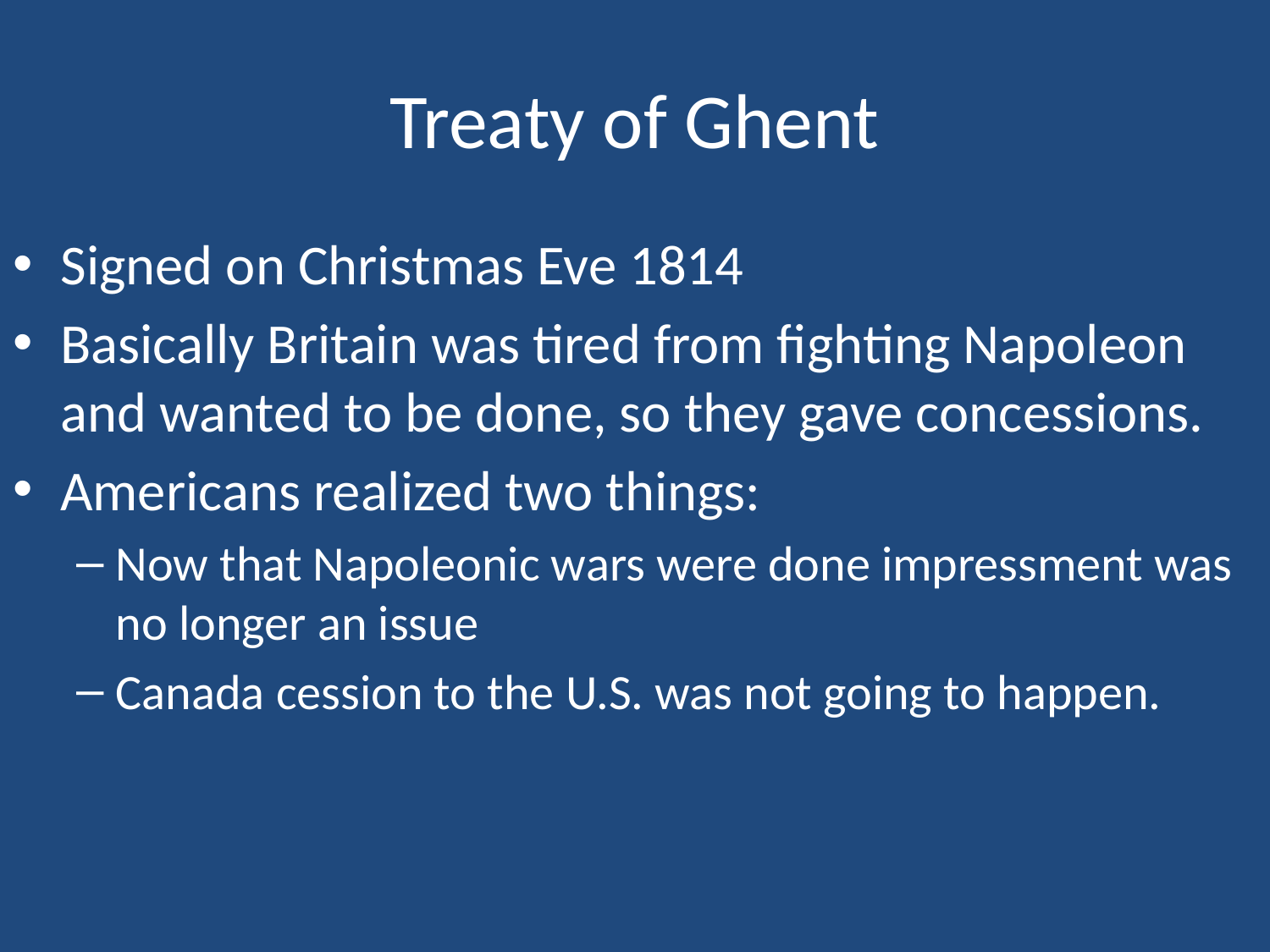

# Treaty of Ghent
Signed on Christmas Eve 1814
Basically Britain was tired from fighting Napoleon and wanted to be done, so they gave concessions.
Americans realized two things:
Now that Napoleonic wars were done impressment was no longer an issue
Canada cession to the U.S. was not going to happen.